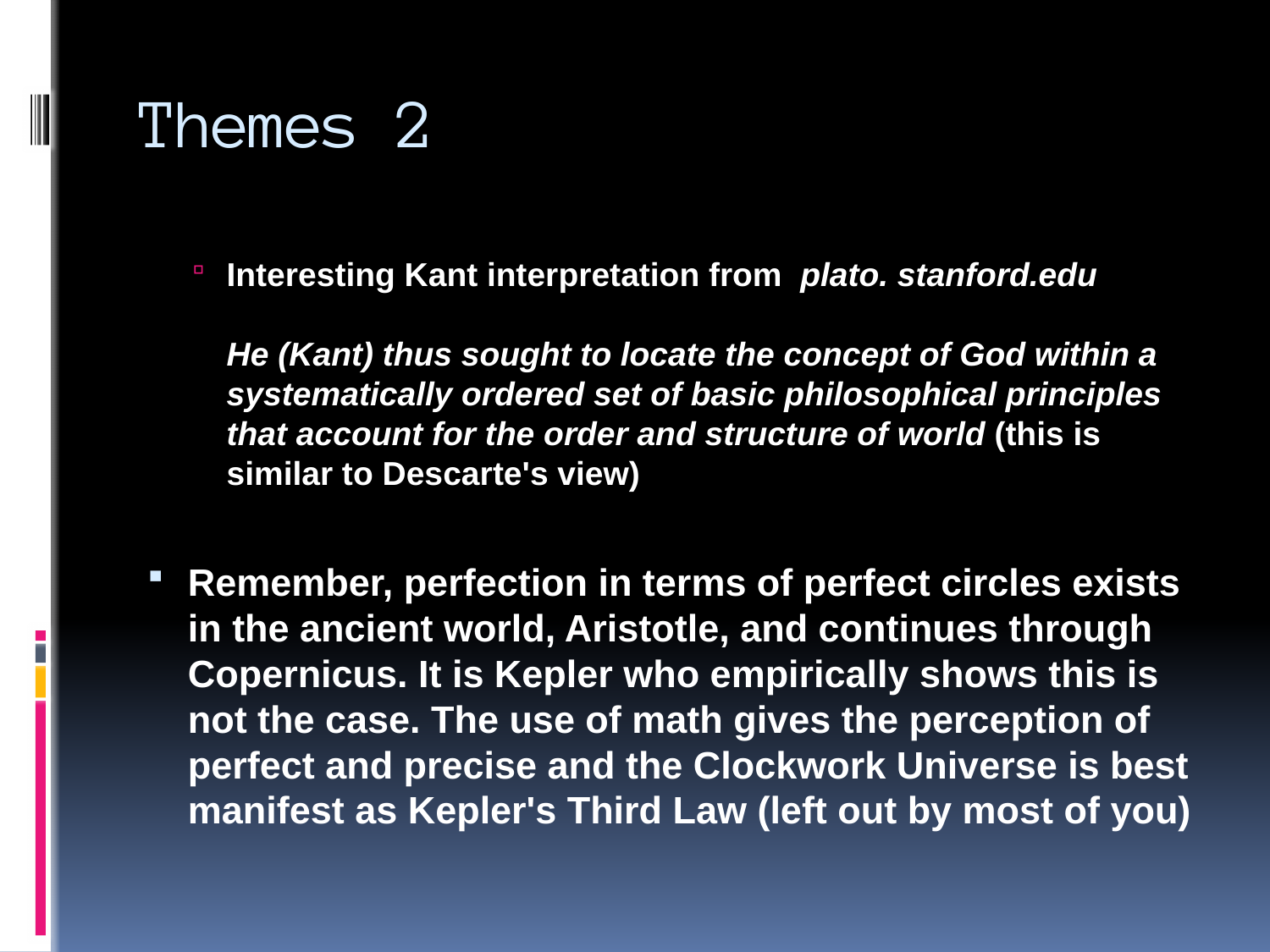

# Themes 2
Interesting Kant interpretation from  plato. stanford.edu
He (Kant) thus sought to locate the concept of God within a systematically ordered set of basic philosophical principles that account for the order and structure of world (this is similar to Descarte's view)

Remember, perfection in terms of perfect circles exists in the ancient world, Aristotle, and continues through Copernicus. It is Kepler who empirically shows this is not the case. The use of math gives the perception of perfect and precise and the Clockwork Universe is best manifest as Kepler's Third Law (left out by most of you)